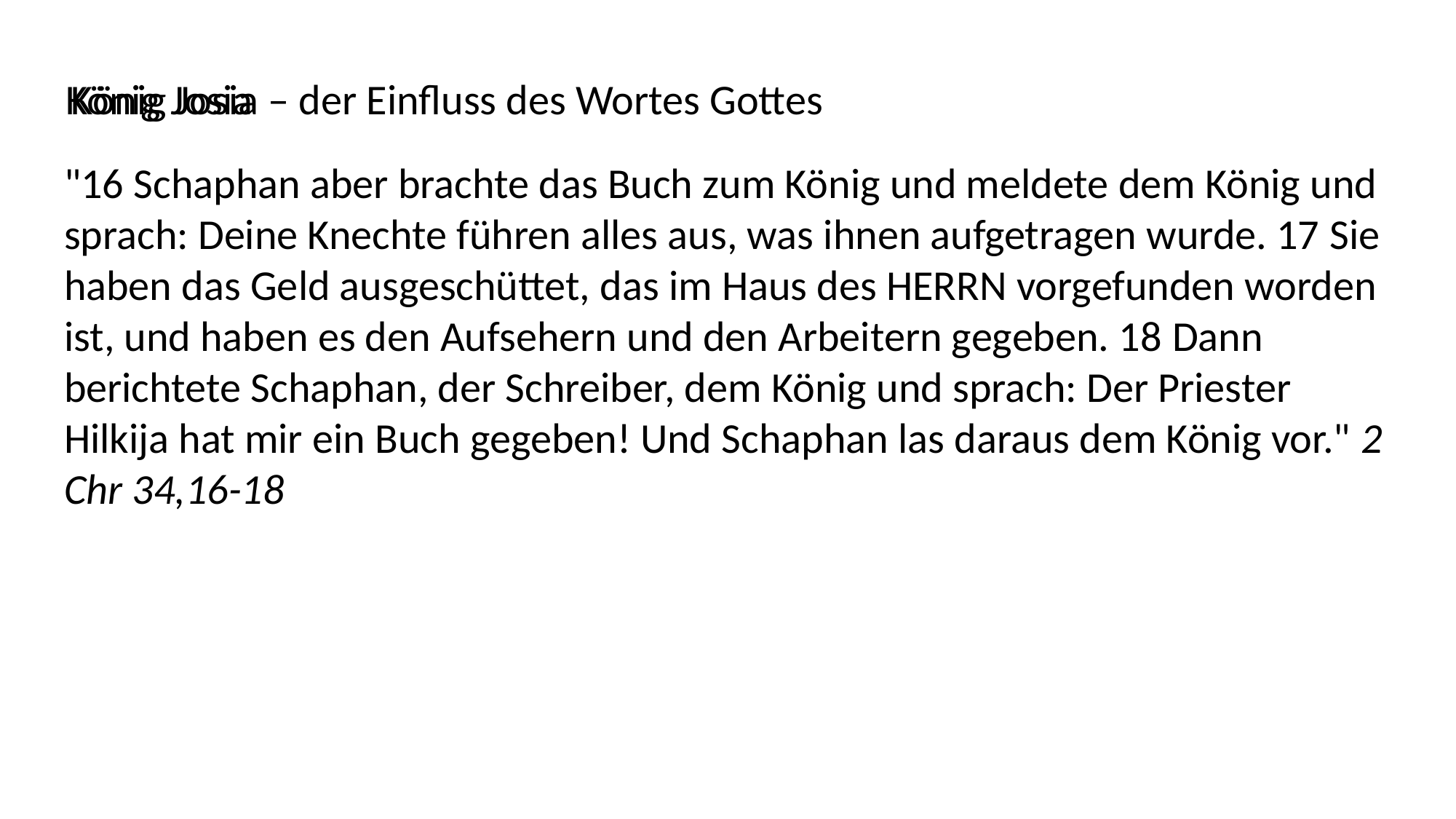

König Josia
König Josia – der Einfluss des Wortes Gottes
"16 Schaphan aber brachte das Buch zum König und meldete dem König und sprach: Deine Knechte führen alles aus, was ihnen aufgetragen wurde. 17 Sie haben das Geld ausgeschüttet, das im Haus des HERRN vorgefunden worden ist, und haben es den Aufsehern und den Arbeitern gegeben. 18 Dann berichtete Schaphan, der Schreiber, dem König und sprach: Der Priester Hilkija hat mir ein Buch gegeben! Und Schaphan las daraus dem König vor." 2 Chr 34,16-18